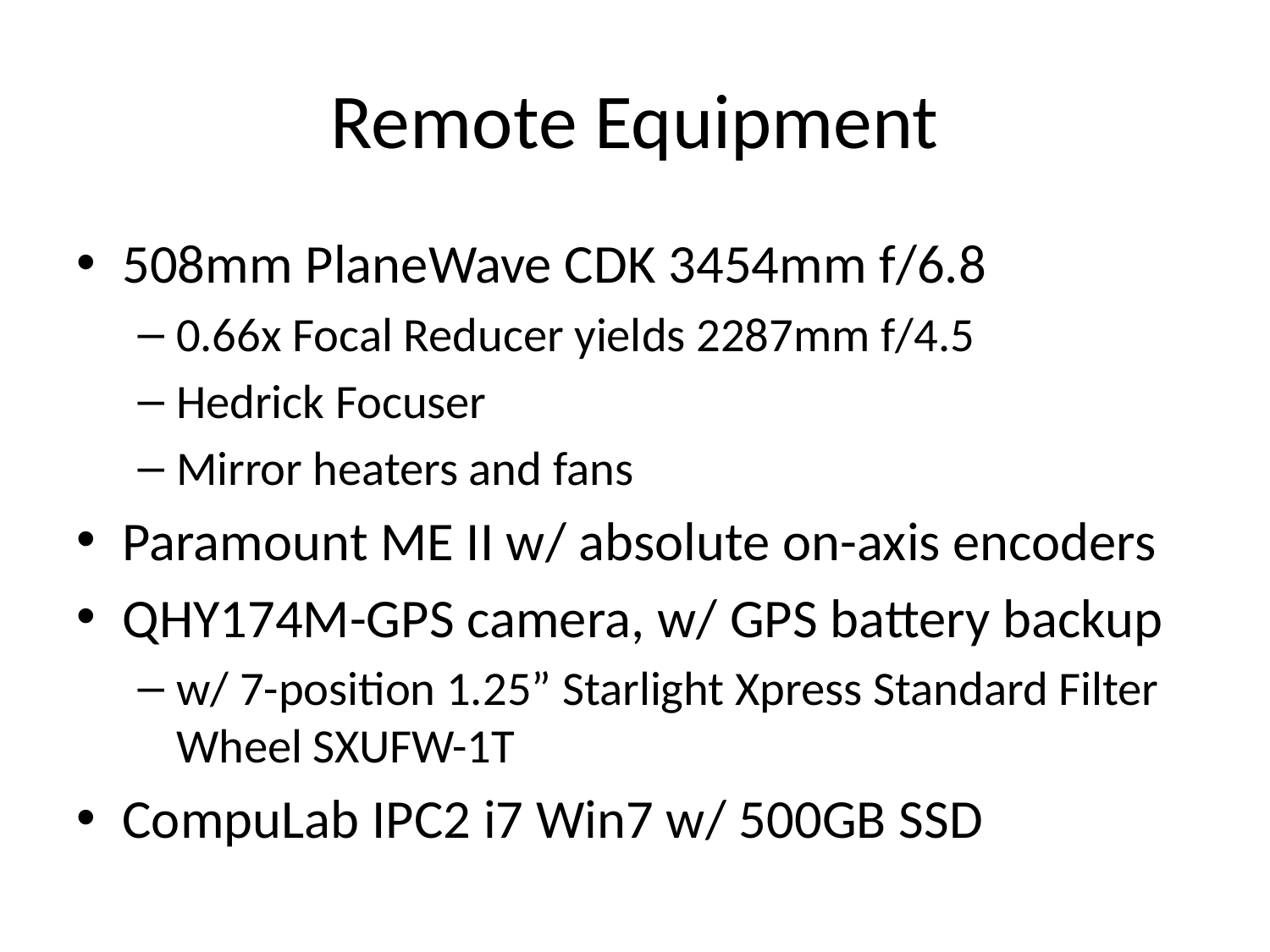

# Remote Equipment
508mm PlaneWave CDK 3454mm f/6.8
0.66x Focal Reducer yields 2287mm f/4.5
Hedrick Focuser
Mirror heaters and fans
Paramount ME II w/ absolute on-axis encoders
QHY174M-GPS camera, w/ GPS battery backup
w/ 7-position 1.25” Starlight Xpress Standard Filter Wheel SXUFW-1T
CompuLab IPC2 i7 Win7 w/ 500GB SSD